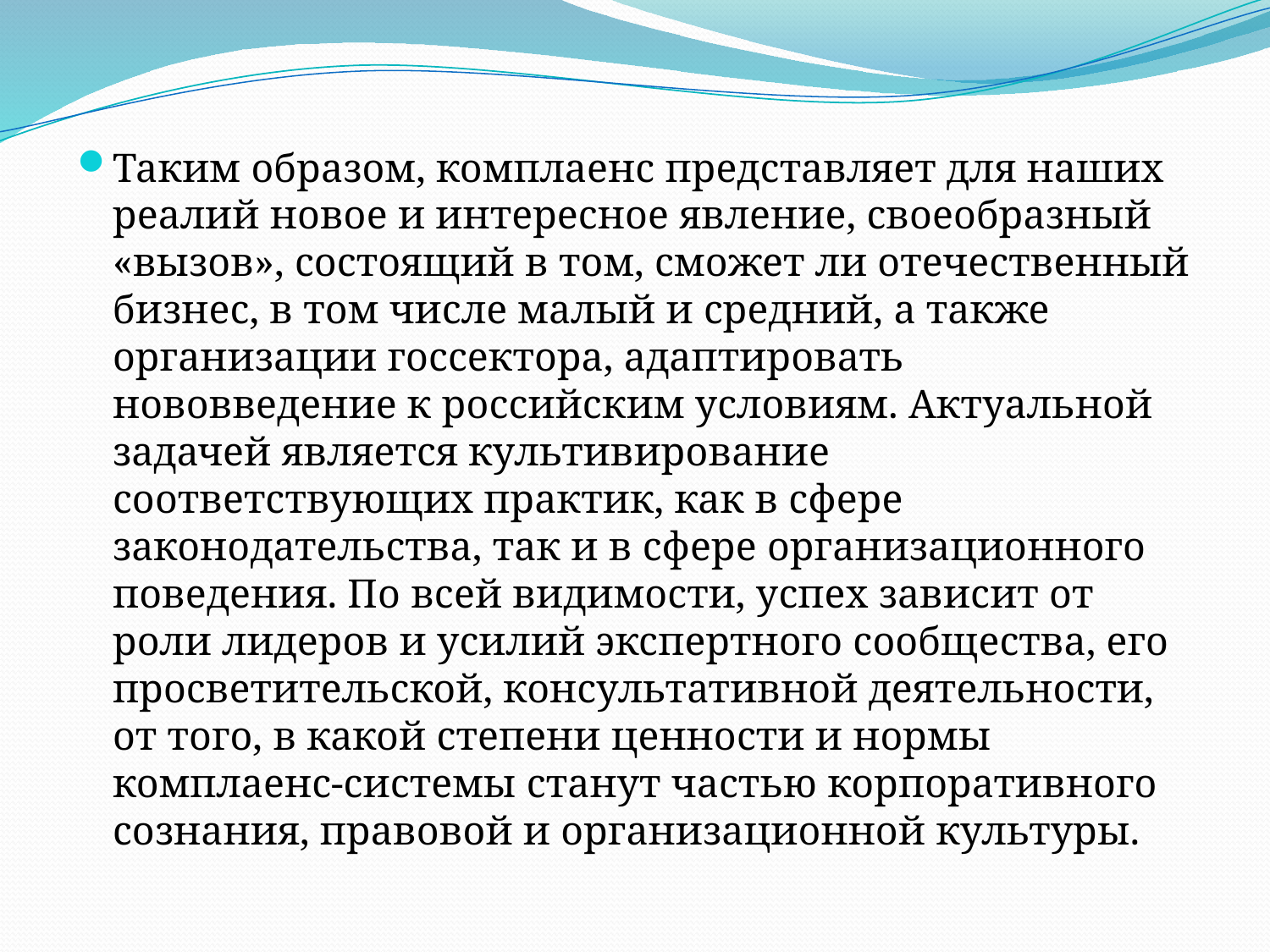

Таким образом, комплаенс представляет для наших реалий новое и интересное явление, своеобразный «вызов», состоящий в том, сможет ли отечественный бизнес, в том числе малый и средний, а также организации госсектора, адаптировать нововведение к российским условиям. Актуальной задачей является культивирование соответствующих практик, как в сфере законодательства, так и в сфере организационного поведения. По всей видимости, успех зависит от роли лидеров и усилий экспертного сообщества, его просветительской, консультативной деятельности, от того, в какой степени ценности и нормы комплаенс-системы станут частью корпоративного сознания, правовой и организационной культуры.